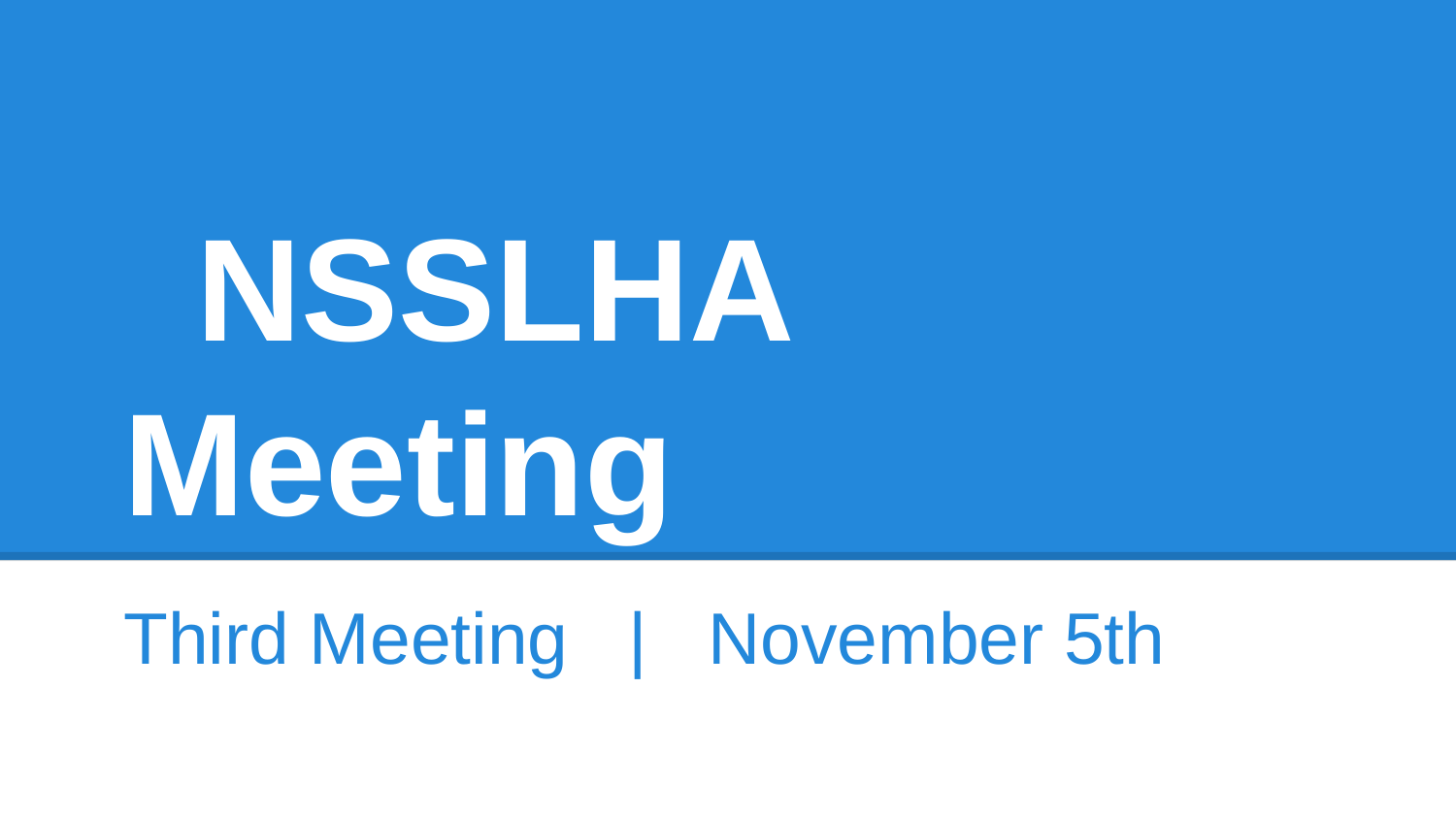

# NSSLHA Meeting
Third Meeting   |   November 5th